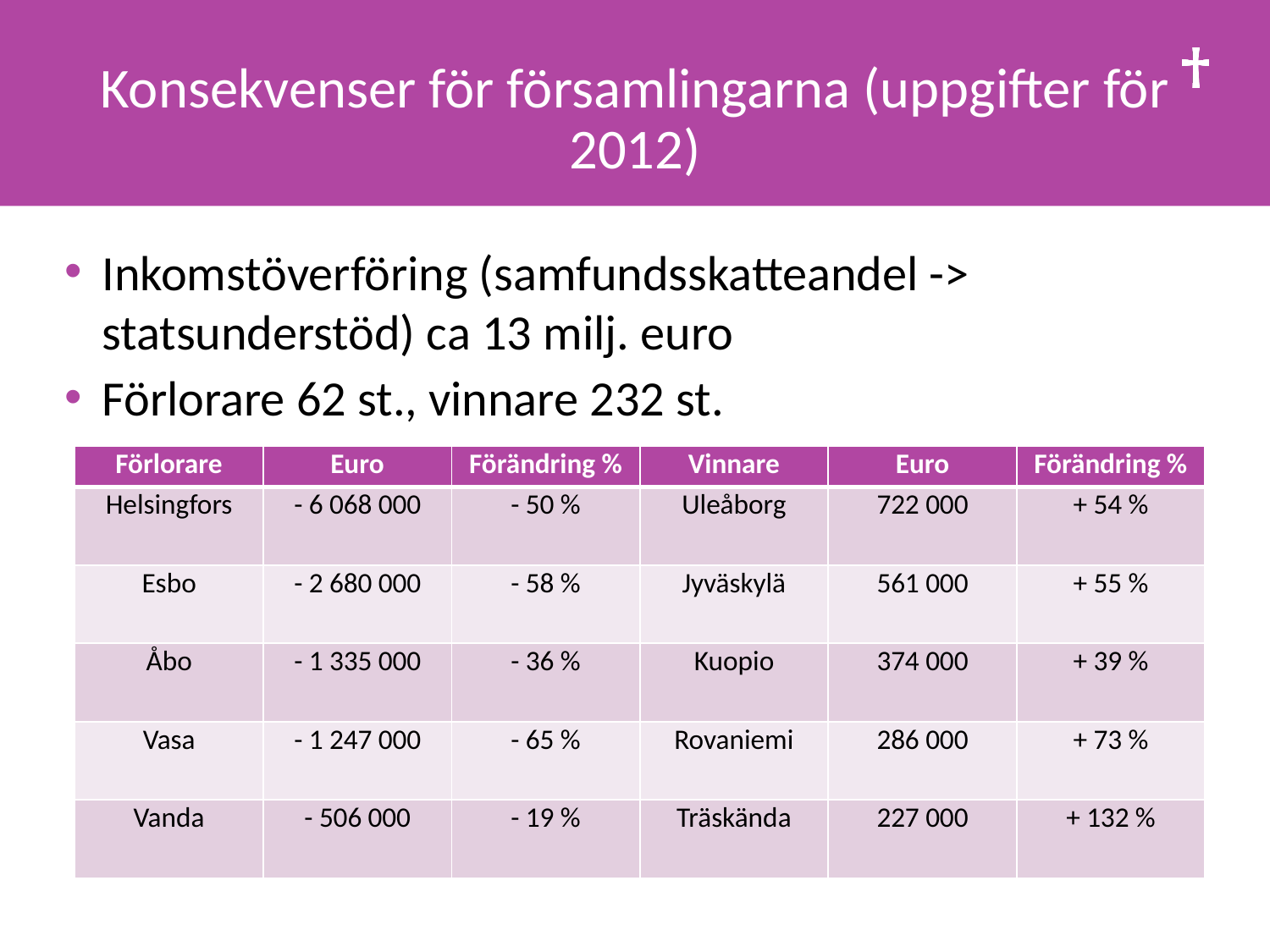

# Konsekvenser för församlingarna (uppgifter för 2012)
Inkomstöverföring (samfundsskatteandel -> statsunderstöd) ca 13 milj. euro
Förlorare 62 st., vinnare 232 st.

| Förlorare | Euro | Förändring % | Vinnare | Euro | Förändring % |
| --- | --- | --- | --- | --- | --- |
| Helsingfors | - 6 068 000 | - 50 % | Uleåborg | 722 000 | + 54 % |
| Esbo | - 2 680 000 | - 58 % | Jyväskylä | 561 000 | + 55 % |
| Åbo | - 1 335 000 | - 36 % | Kuopio | 374 000 | + 39 % |
| Vasa | - 1 247 000 | - 65 % | Rovaniemi | 286 000 | + 73 % |
| Vanda | - 506 000 | - 19 % | Träskända | 227 000 | + 132 % |